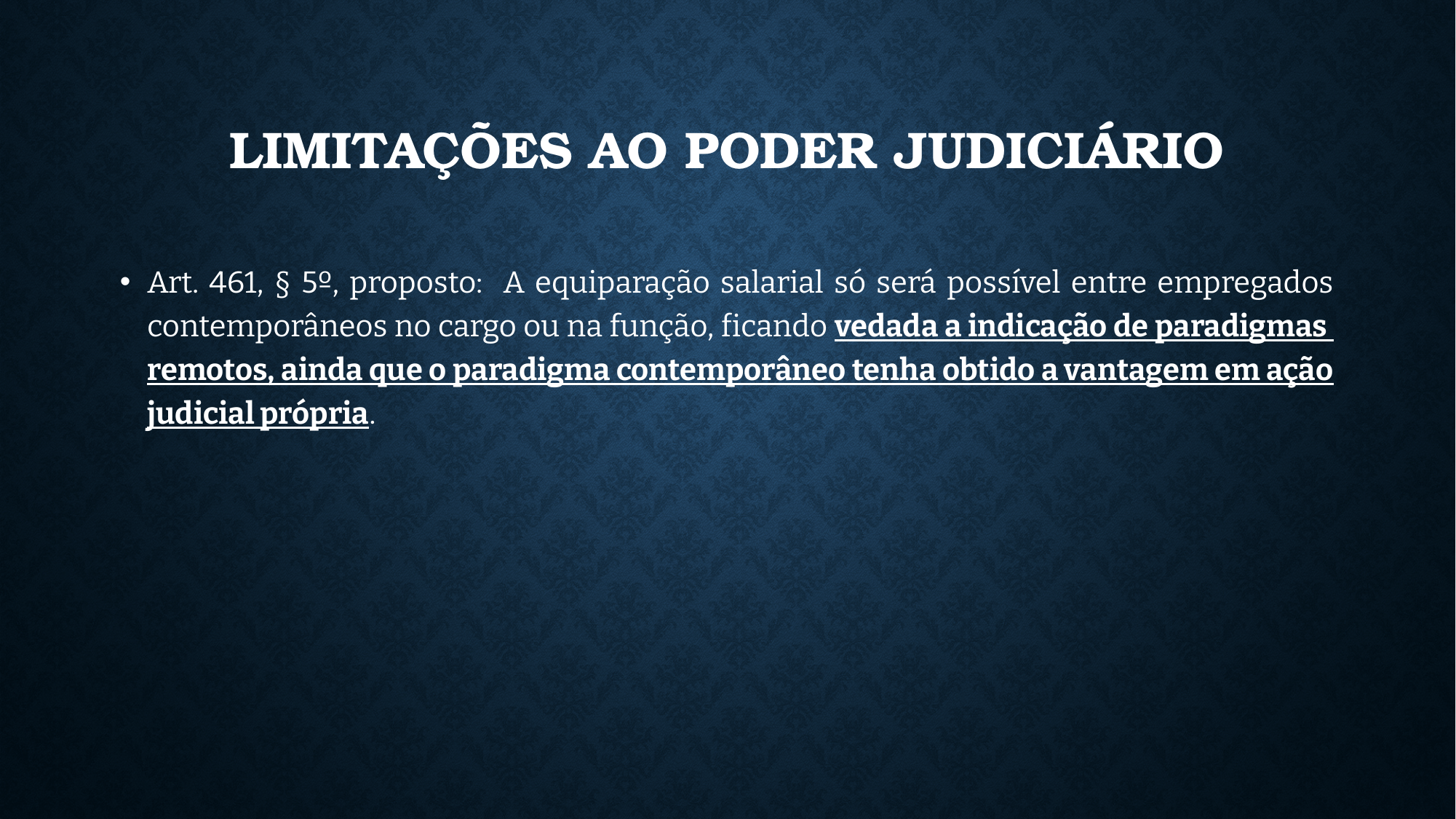

# Limitações ao Poder judiciário
Art. 461, § 5º, proposto:  A equiparação salarial só será possível entre empregados contemporâneos no cargo ou na função, ficando vedada a indicação de paradigmas  remotos, ainda que o paradigma contemporâneo tenha obtido a vantagem em ação judicial própria.